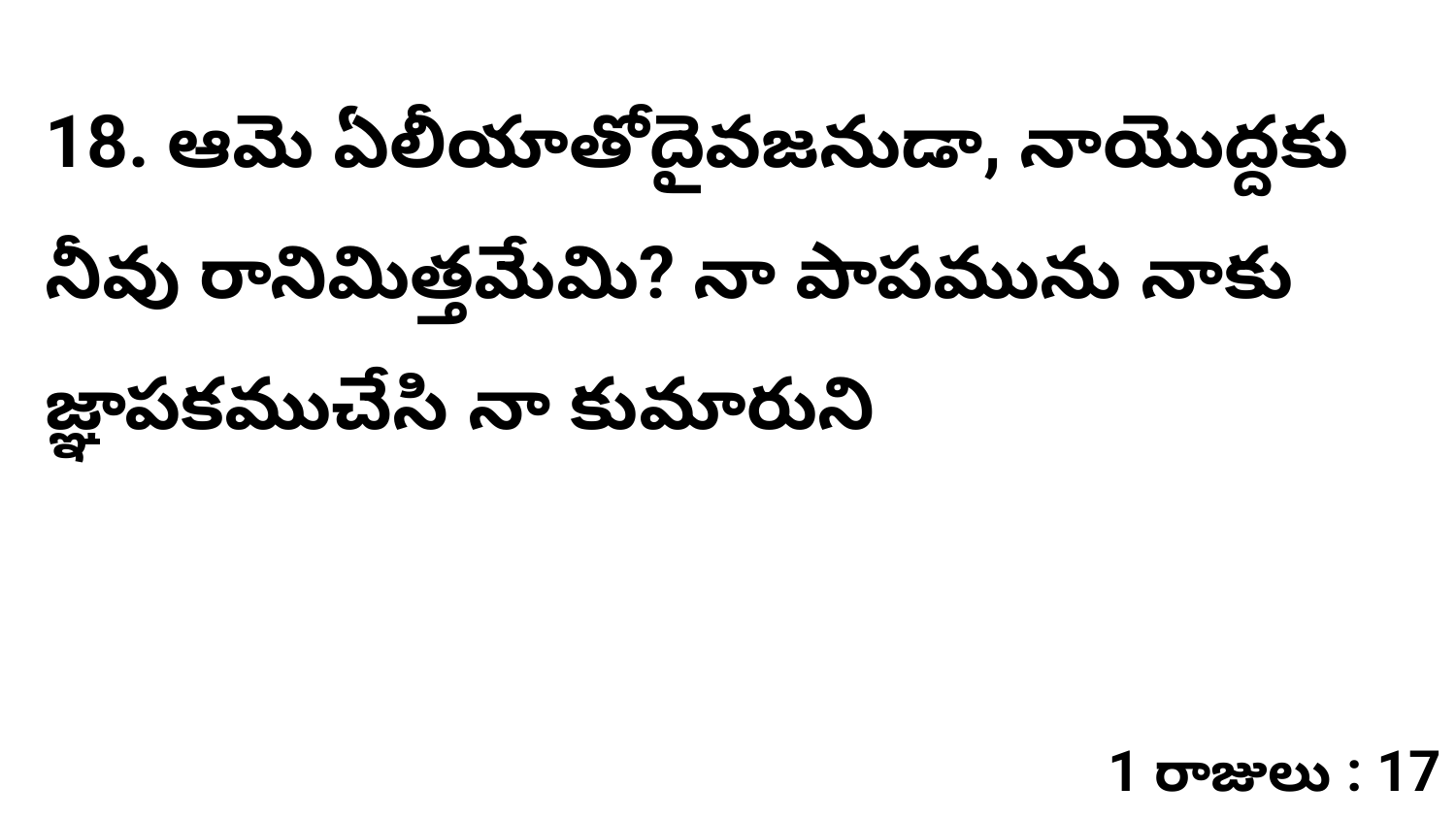

18. ఆమె ఏలీయాతోదైవజనుడా, నాయొద్దకు నీవు రానిమిత్తమేమి? నా పాపమును నాకు జ్ఞాపకముచేసి నా కుమారుని
1 రాజులు : 17